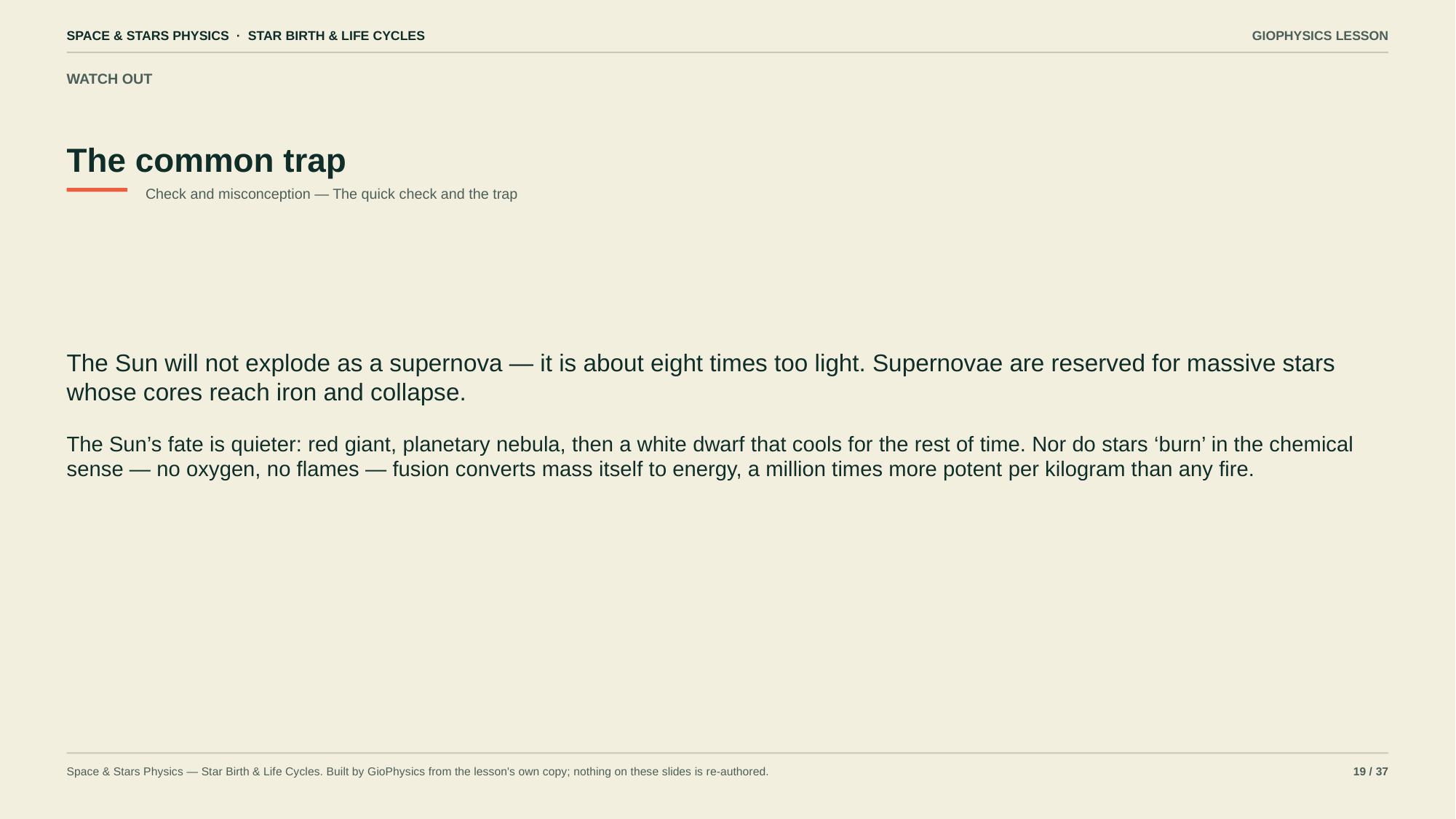

SPACE & STARS PHYSICS  ·  STAR BIRTH & LIFE CYCLES
GIOPHYSICS LESSON

WATCH OUT
The common trap
Check and misconception — The quick check and the trap

The Sun will not explode as a supernova — it is about eight times too light. Supernovae are reserved for massive stars whose cores reach iron and collapse.
The Sun’s fate is quieter: red giant, planetary nebula, then a white dwarf that cools for the rest of time. Nor do stars ‘burn’ in the chemical sense — no oxygen, no flames — fusion converts mass itself to energy, a million times more potent per kilogram than any fire.

Space & Stars Physics — Star Birth & Life Cycles. Built by GioPhysics from the lesson's own copy; nothing on these slides is re-authored.
19 / 37